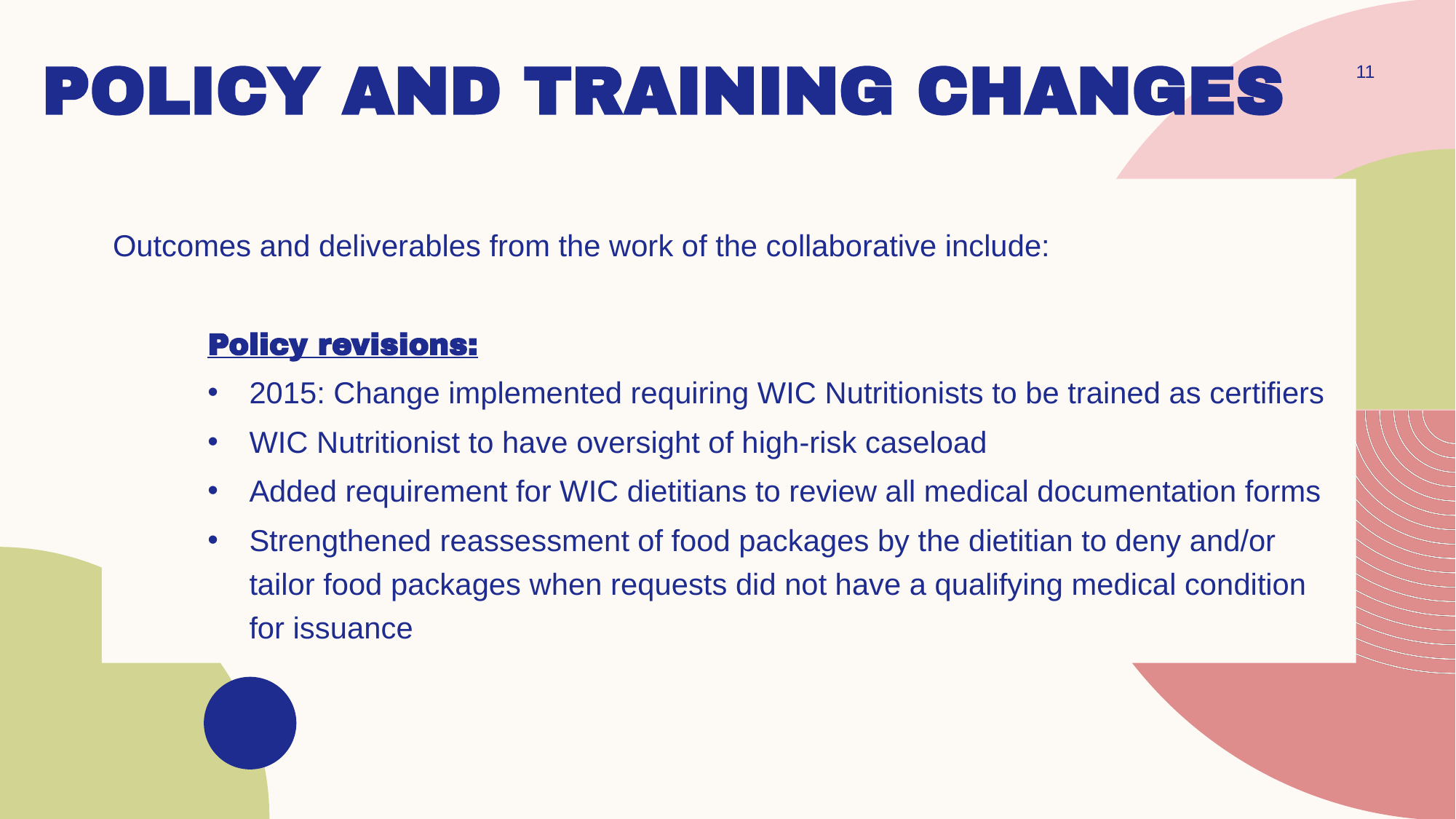

# Policy and Training changes
11

Outcomes and deliverables from the work of the collaborative include:

Policy revisions:
2015: Change implemented requiring WIC Nutritionists to be trained as certifiers
WIC Nutritionist to have oversight of high-risk caseload
Added requirement for WIC dietitians to review all medical documentation forms
Strengthened reassessment of food packages by the dietitian to deny and/or tailor food packages when requests did not have a qualifying medical condition for issuance